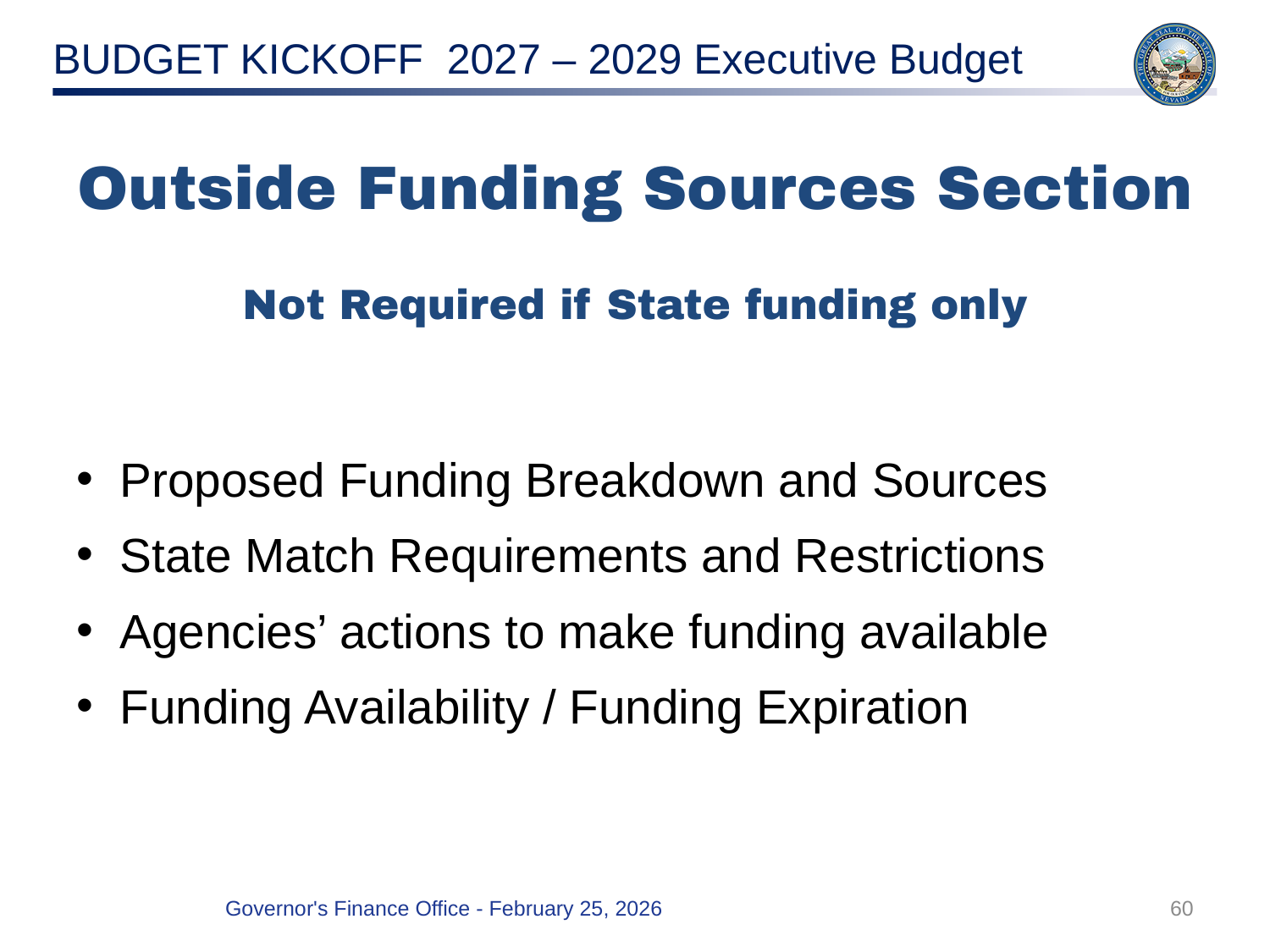

# Outside Funding Sources Section
Not Required if State funding only
Proposed Funding Breakdown and Sources
State Match Requirements and Restrictions
Agencies’ actions to make funding available
Funding Availability / Funding Expiration
60
Governor's Finance Office - February 25, 2026